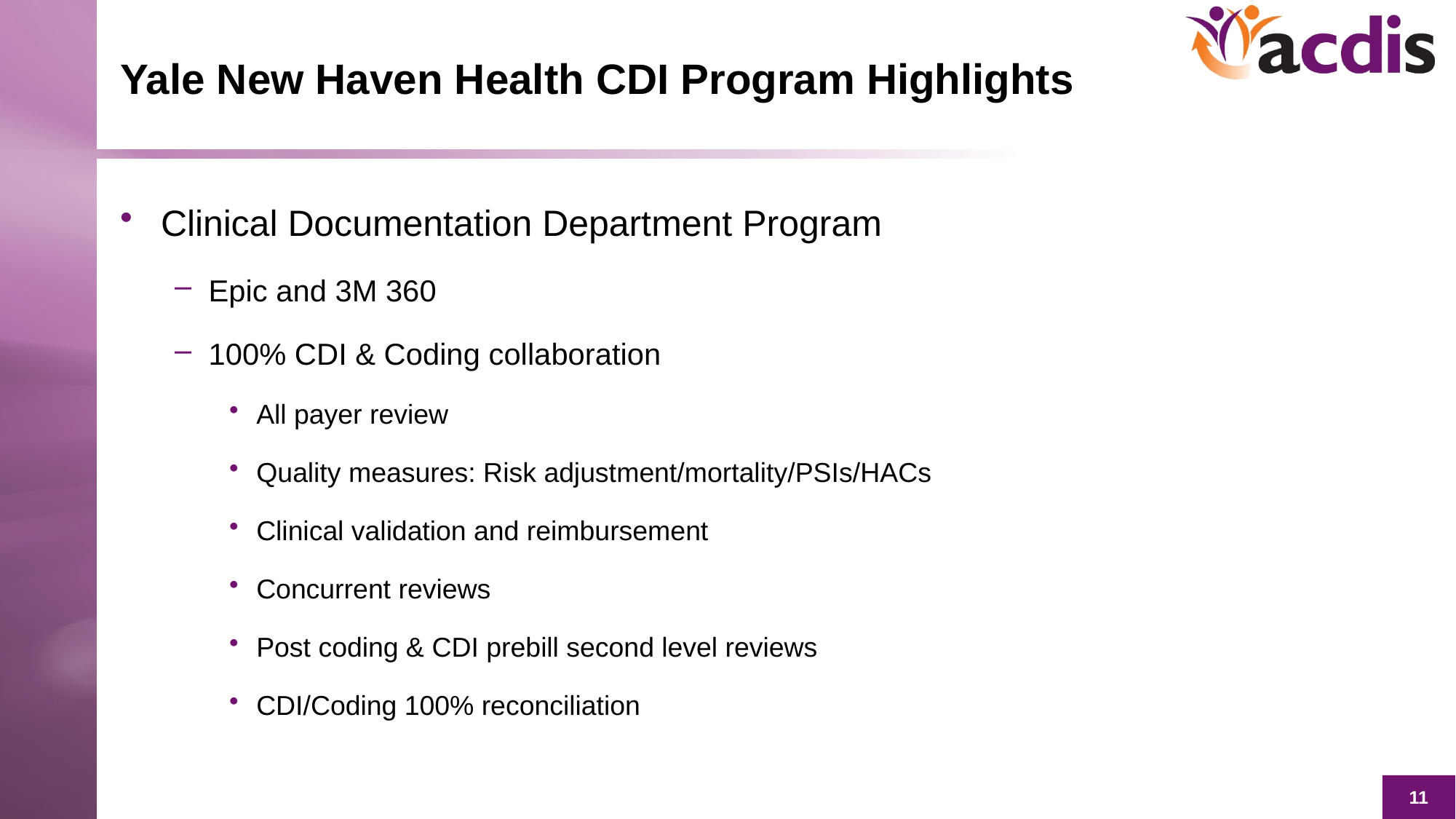

# Yale New Haven Health CDI Program Highlights
Clinical Documentation Department Program
Epic and 3M 360
100% CDI & Coding collaboration
All payer review
Quality measures: Risk adjustment/mortality/PSIs/HACs
Clinical validation and reimbursement
Concurrent reviews
Post coding & CDI prebill second level reviews
CDI/Coding 100% reconciliation